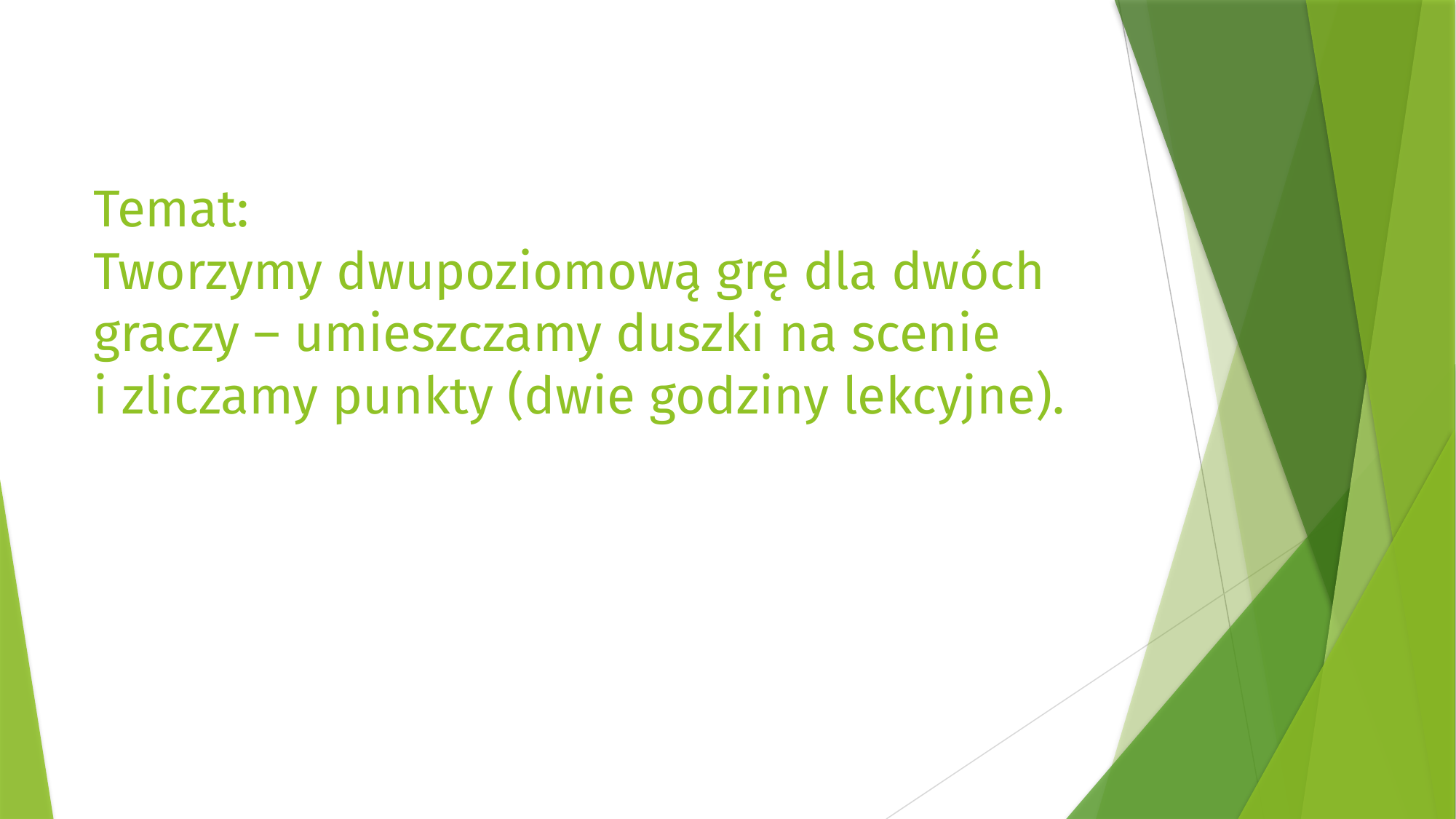

# Temat: Tworzymy dwupoziomową grę dla dwóch graczy – umieszczamy duszki na scenie i zliczamy punkty (dwie godziny lekcyjne).